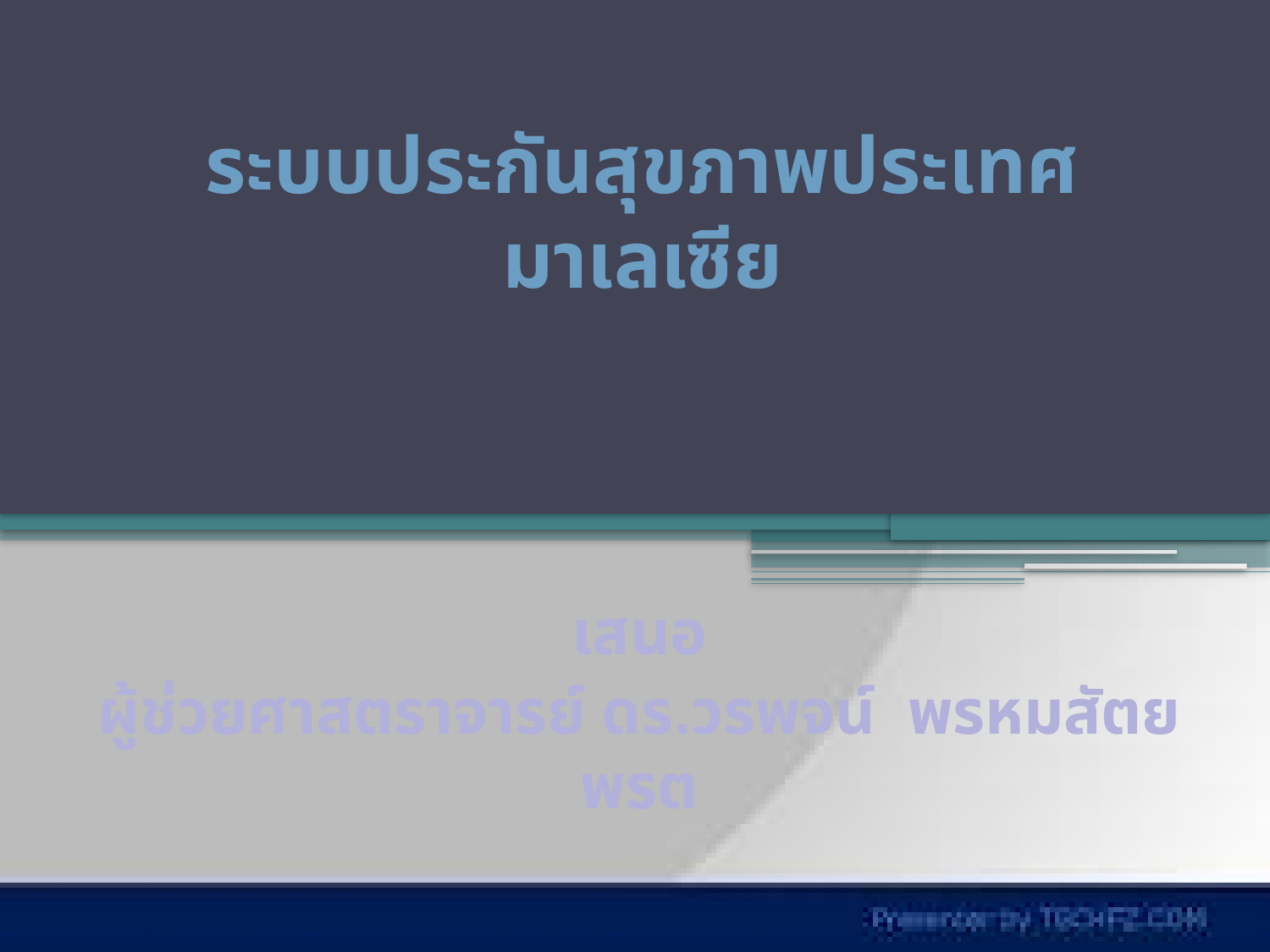

# ระบบประกันสุขภาพประเทศมาเลเซีย
เสนอ
ผู้ช่วยศาสตราจารย์ ดร.วรพจน์  พรหมสัตยพรต